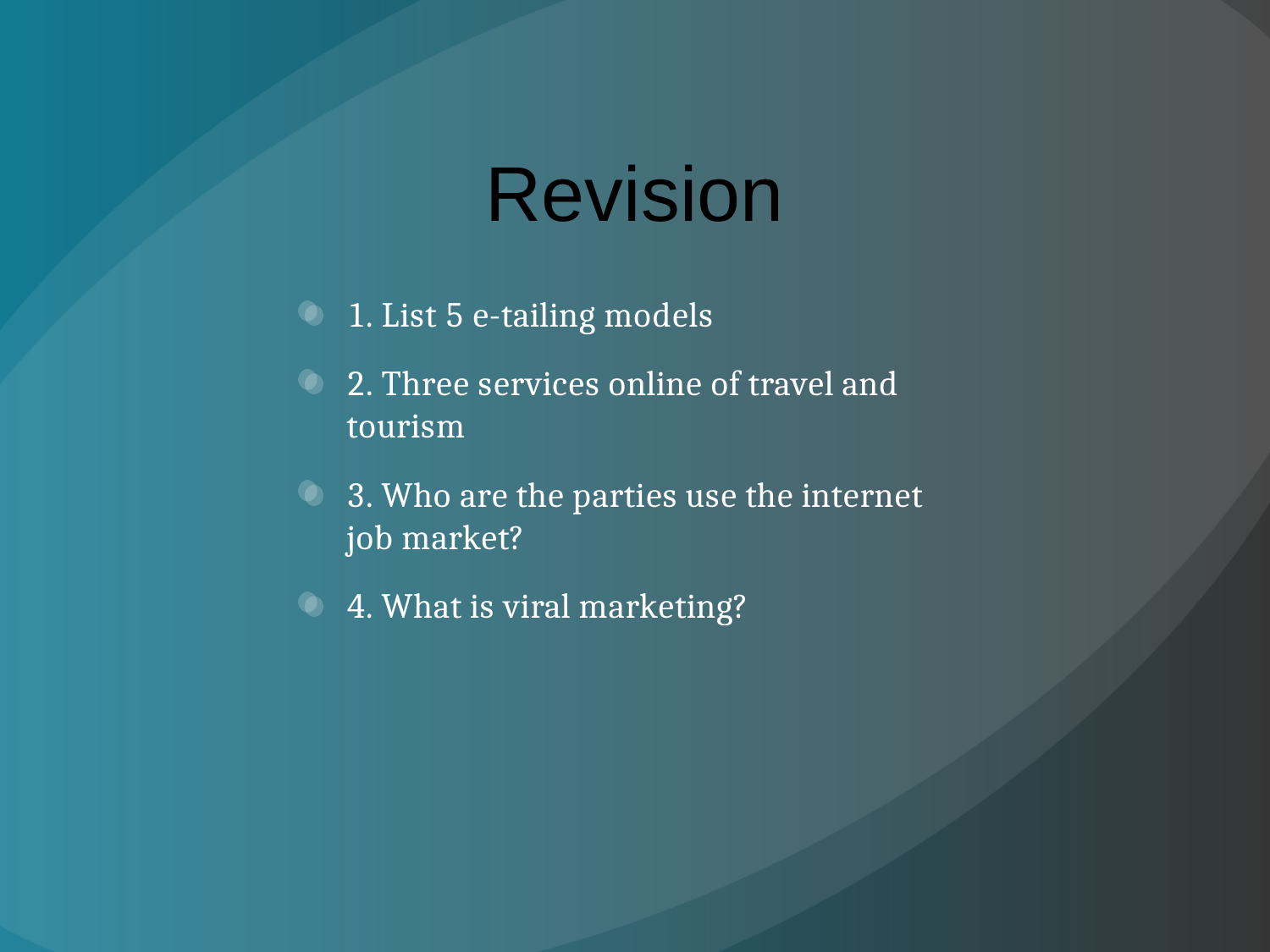

# Revision
1. List 5 e-tailing models
2. Three services online of travel and tourism
3. Who are the parties use the internet job market?
4. What is viral marketing?